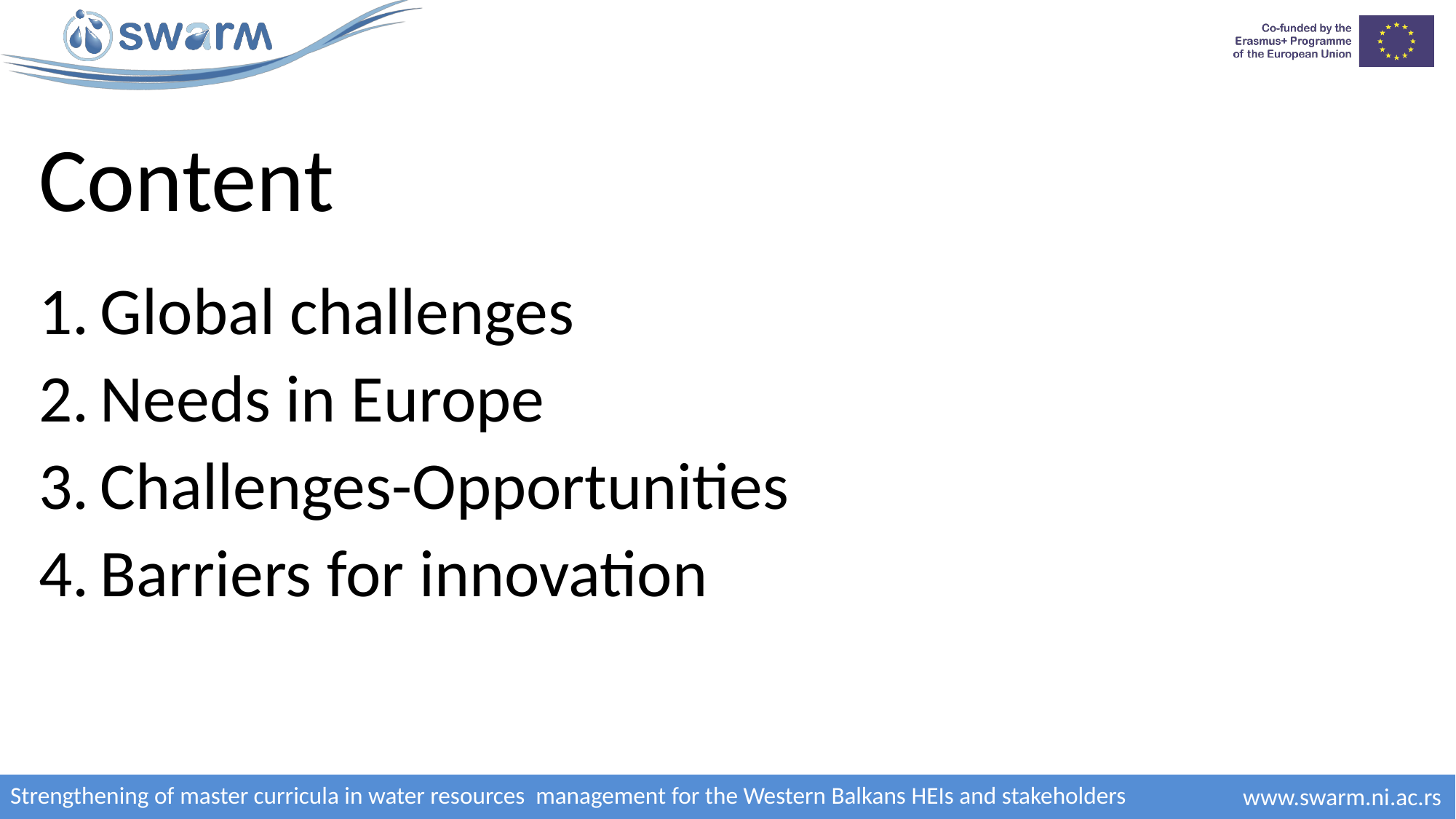

# Content
Global challenges
Needs in Europe
Challenges-Opportunities
Barriers for innovation